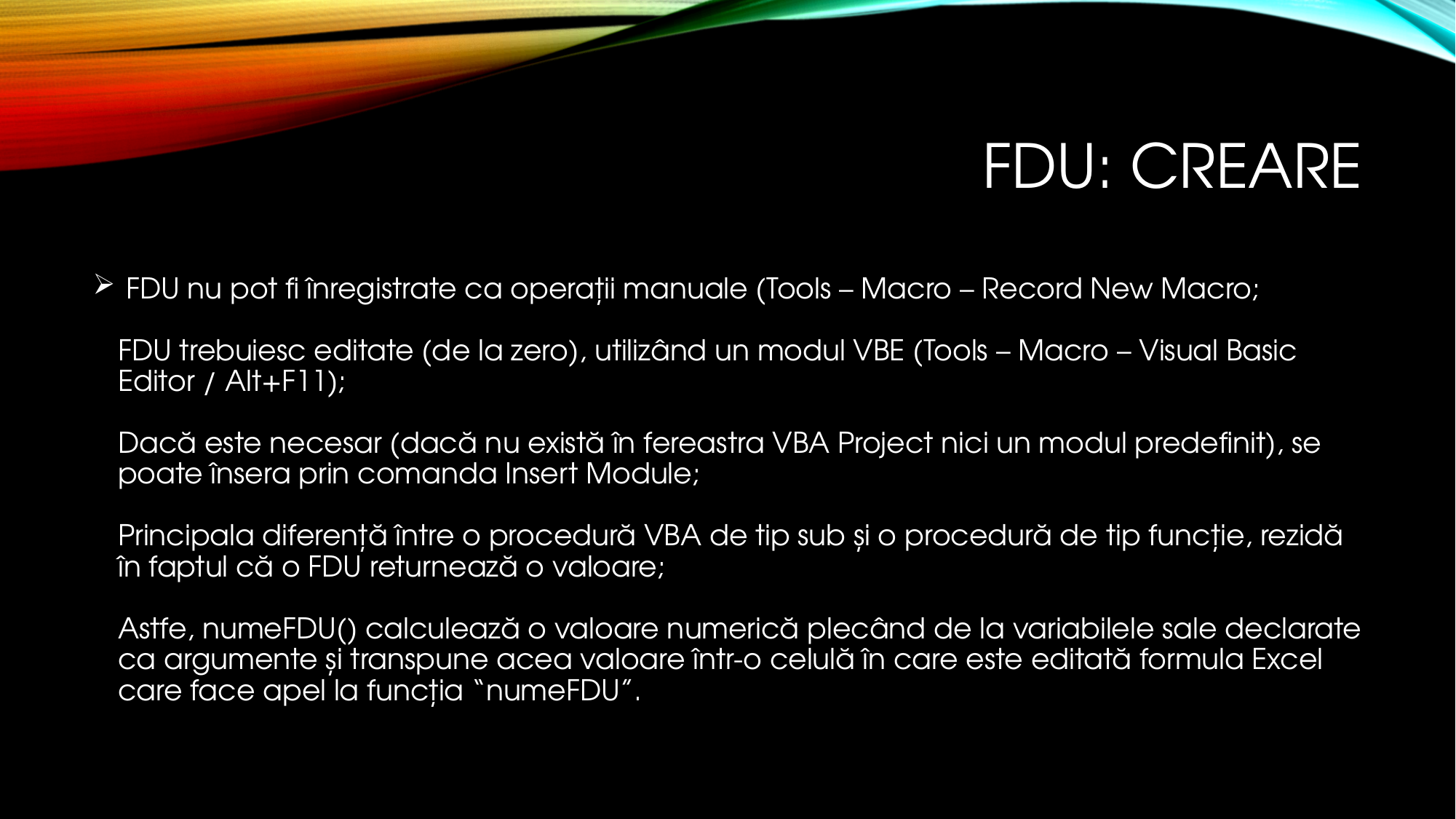

# FDU: creare
 FDU nu pot fi înregistrate ca operații manuale (Tools – Macro – Record New Macro;
FDU trebuiesc editate (de la zero), utilizând un modul VBE (Tools – Macro – Visual Basic Editor / Alt+F11);
Dacă este necesar (dacă nu există în fereastra VBA Project nici un modul predefinit), se poate însera prin comanda Insert Module;
Principala diferență între o procedură VBA de tip sub și o procedură de tip funcție, rezidă în faptul că o FDU returnează o valoare;
Astfe, numeFDU() calculează o valoare numerică plecând de la variabilele sale declarate ca argumente și transpune acea valoare într-o celulă în care este editată formula Excel care face apel la funcția “numeFDU”.